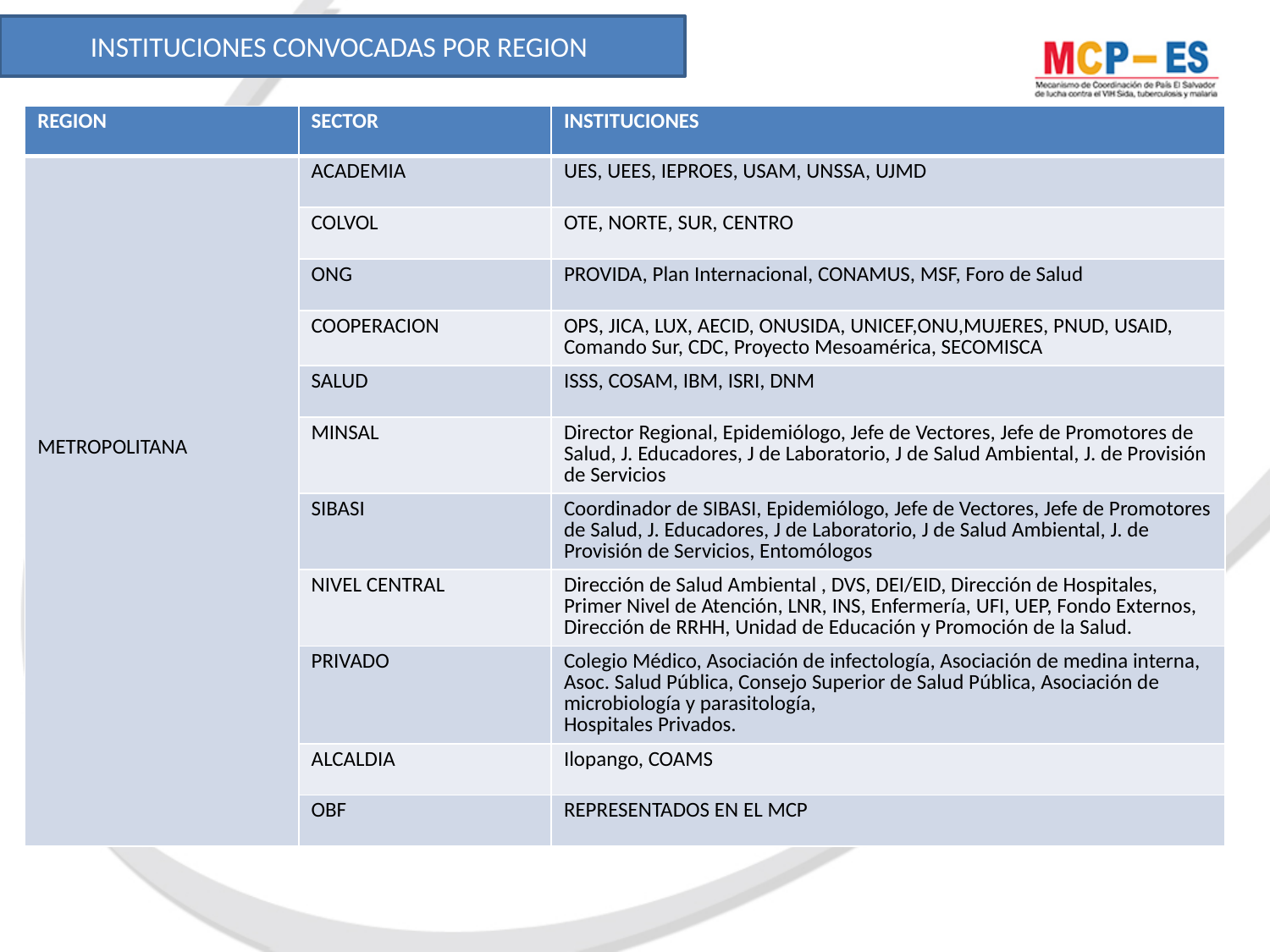

INSTITUCIONES CONVOCADAS POR REGION
| REGION | SECTOR | INSTITUCIONES |
| --- | --- | --- |
| METROPOLITANA | ACADEMIA | UES, UEES, IEPROES, USAM, UNSSA, UJMD |
|  | COLVOL | OTE, NORTE, SUR, CENTRO |
|  | ONG | PROVIDA, Plan Internacional, CONAMUS, MSF, Foro de Salud |
|  | COOPERACION | OPS, JICA, LUX, AECID, ONUSIDA, UNICEF,ONU,MUJERES, PNUD, USAID, Comando Sur, CDC, Proyecto Mesoamérica, SECOMISCA |
|  | SALUD | ISSS, COSAM, IBM, ISRI, DNM |
|  | MINSAL | Director Regional, Epidemiólogo, Jefe de Vectores, Jefe de Promotores de Salud, J. Educadores, J de Laboratorio, J de Salud Ambiental, J. de Provisión de Servicios |
|  | SIBASI | Coordinador de SIBASI, Epidemiólogo, Jefe de Vectores, Jefe de Promotores de Salud, J. Educadores, J de Laboratorio, J de Salud Ambiental, J. de Provisión de Servicios, Entomólogos |
|  | NIVEL CENTRAL | Dirección de Salud Ambiental , DVS, DEI/EID, Dirección de Hospitales, Primer Nivel de Atención, LNR, INS, Enfermería, UFI, UEP, Fondo Externos, Dirección de RRHH, Unidad de Educación y Promoción de la Salud. |
|  | PRIVADO | Colegio Médico, Asociación de infectología, Asociación de medina interna, Asoc. Salud Pública, Consejo Superior de Salud Pública, Asociación de microbiología y parasitología, Hospitales Privados. |
|  | ALCALDIA | Ilopango, COAMS |
|  | OBF | REPRESENTADOS EN EL MCP |